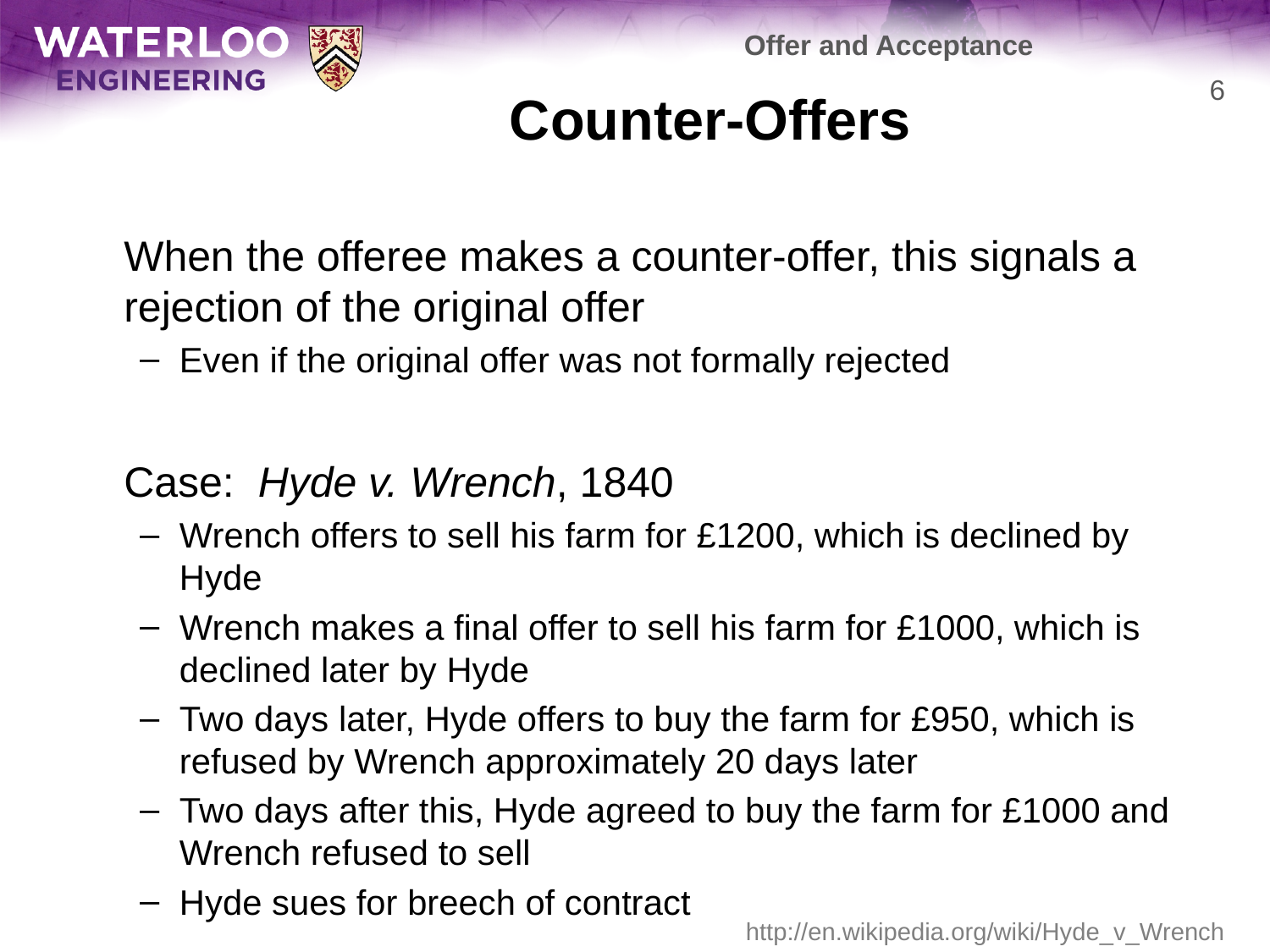

Offer and Acceptance
# Counter-Offers
6
	When the offeree makes a counter-offer, this signals a rejection of the original offer
Even if the original offer was not formally rejected

	Case:  Hyde v. Wrench, 1840
Wrench offers to sell his farm for £1200, which is declined by Hyde
Wrench makes a final offer to sell his farm for £1000, which is declined later by Hyde
Two days later, Hyde offers to buy the farm for £950, which is refused by Wrench approximately 20 days later
Two days after this, Hyde agreed to buy the farm for £1000 and Wrench refused to sell
Hyde sues for breech of contract

http://en.wikipedia.org/wiki/Hyde_v_Wrench